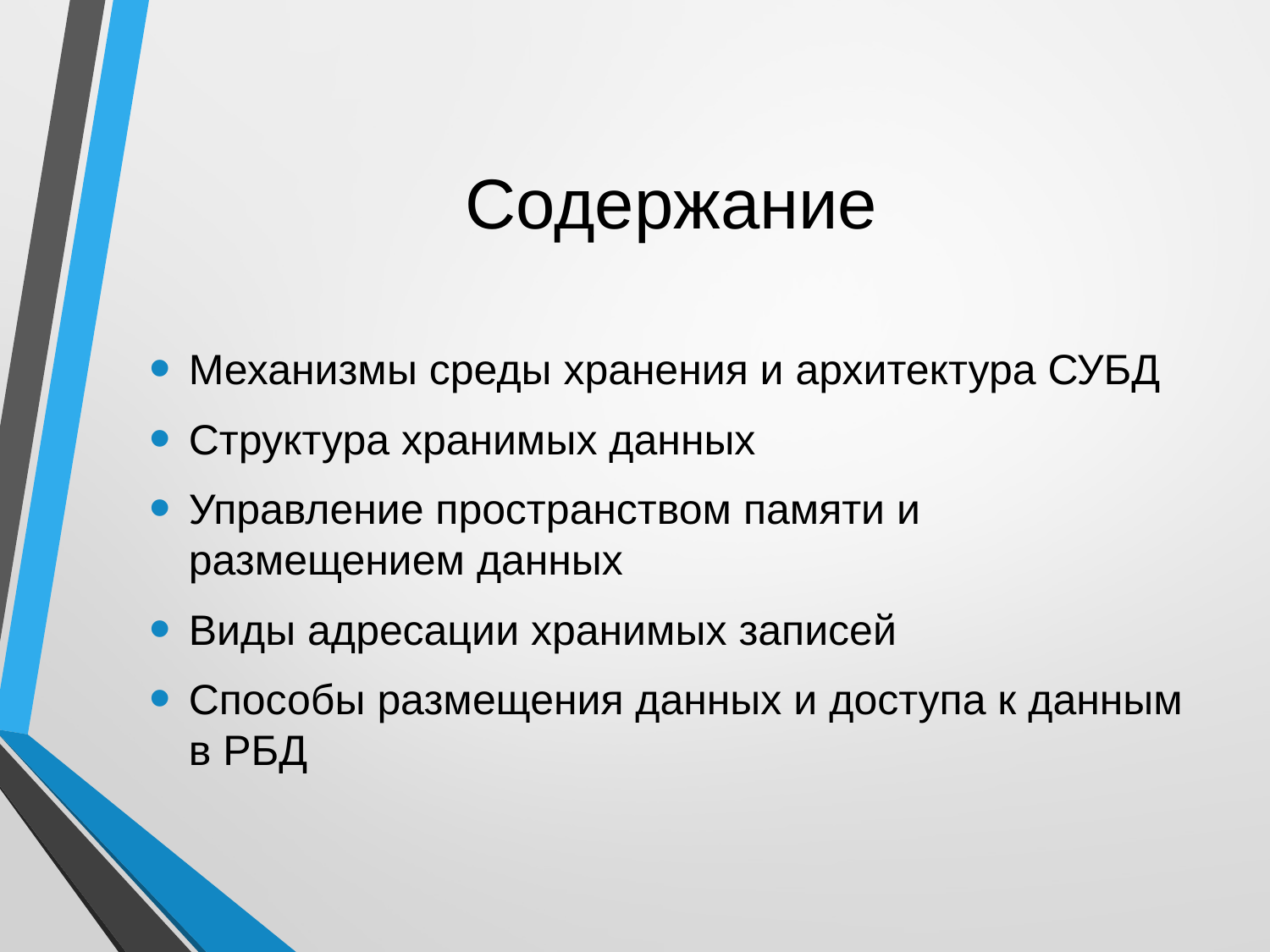

# Содержание
Механизмы среды хранения и архитектура СУБД
Структура хранимых данных
Управление пространством памяти и размещением данных
Виды адресации хранимых записей
Способы размещения данных и доступа к данным в РБД